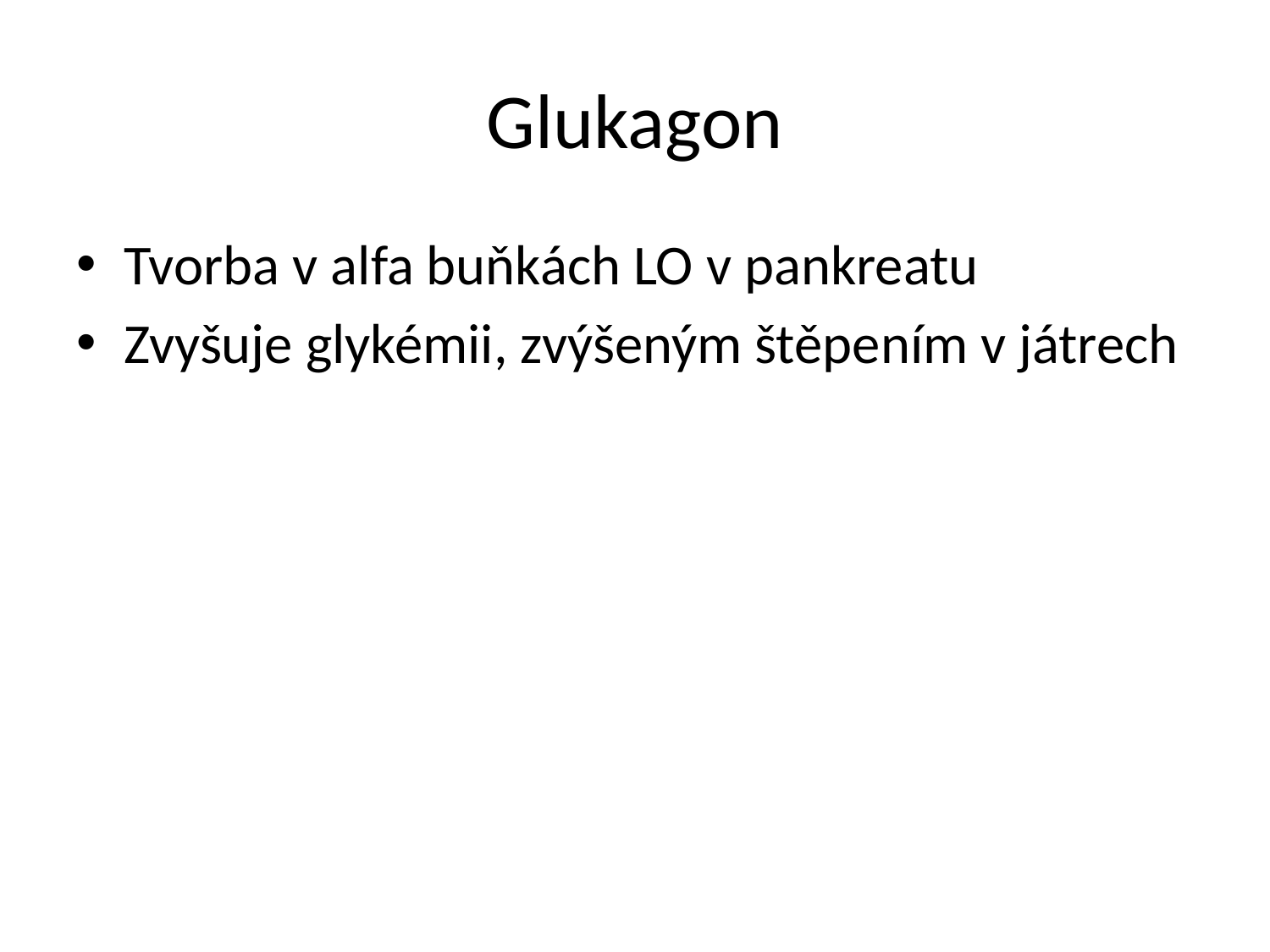

# Glukagon
Tvorba v alfa buňkách LO v pankreatu
Zvyšuje glykémii, zvýšeným štěpením v játrech